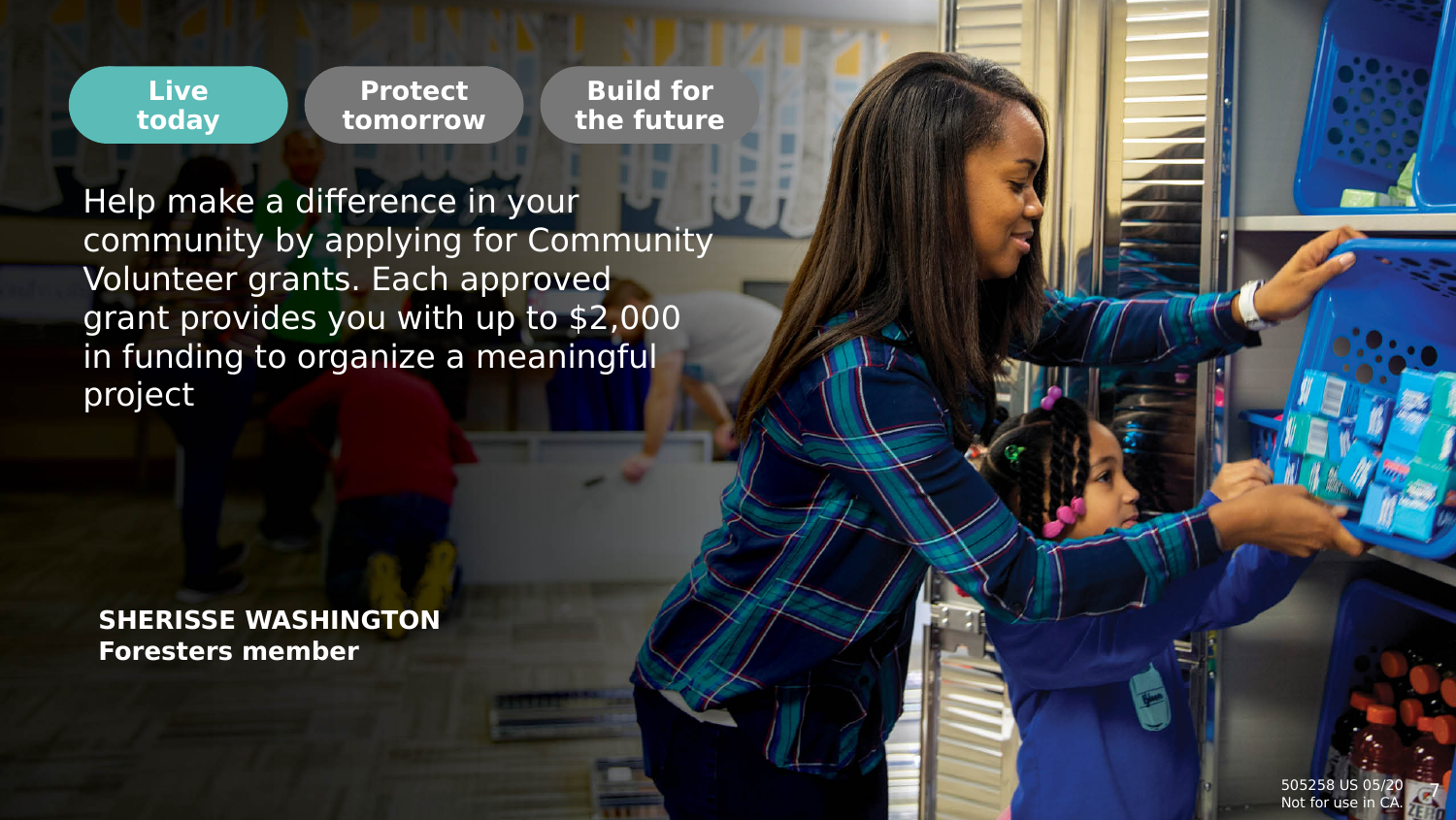

Live
today

Protect tomorrow

Build for
the future
Help make a difference in your
community by applying for Community Volunteer grants. Each approved
grant provides you with up to $2,000
in funding to organize a meaningful
project

SHERISSE WASHINGTON
Foresters member
505258 US 05/20
Not for use in CA.
7